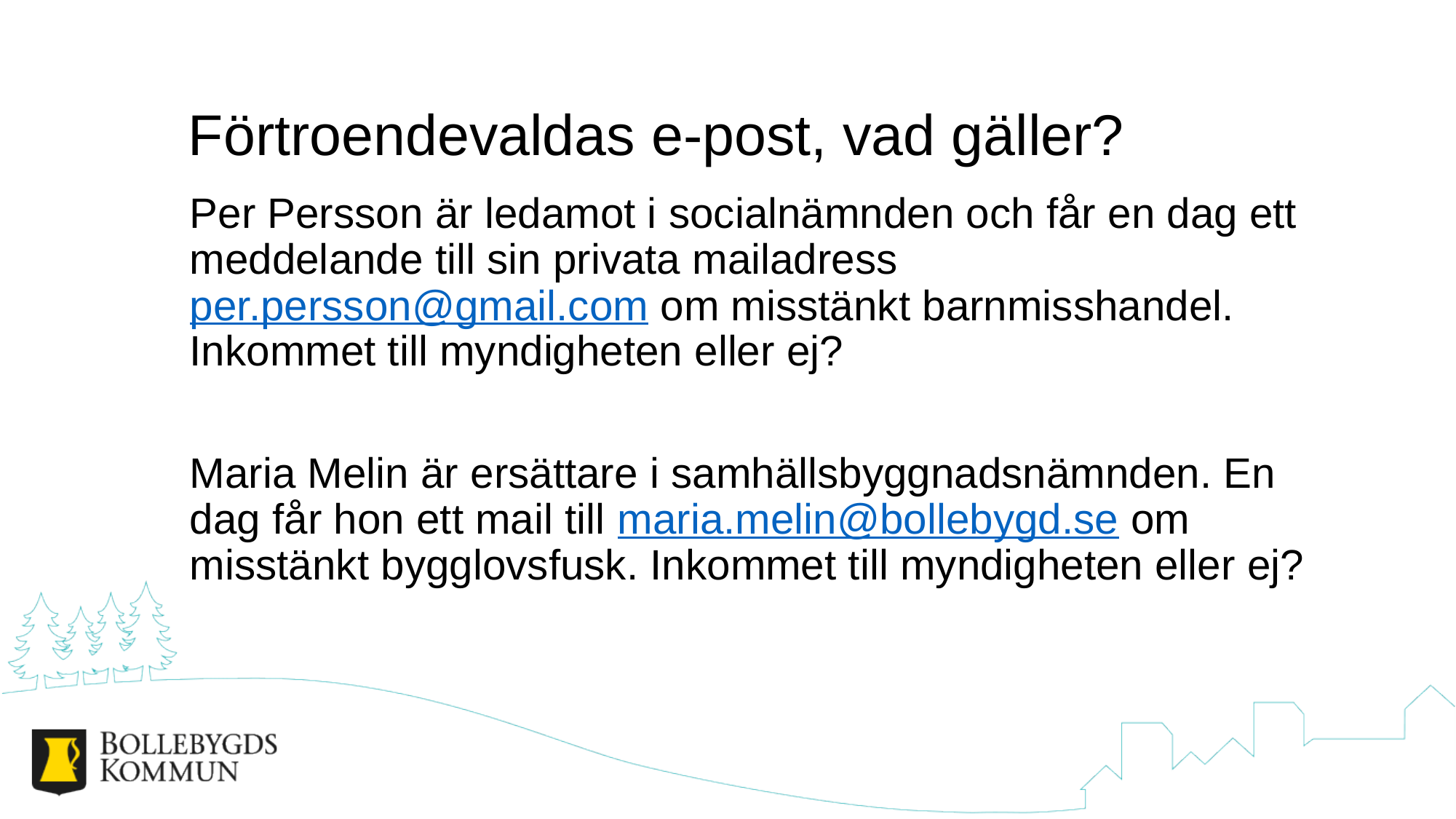

# Förtroendevaldas e-post, vad gäller?
Per Persson är ledamot i socialnämnden och får en dag ett meddelande till sin privata mailadress per.persson@gmail.com om misstänkt barnmisshandel. Inkommet till myndigheten eller ej?

Maria Melin är ersättare i samhällsbyggnadsnämnden. En dag får hon ett mail till maria.melin@bollebygd.se om misstänkt bygglovsfusk. Inkommet till myndigheten eller ej?